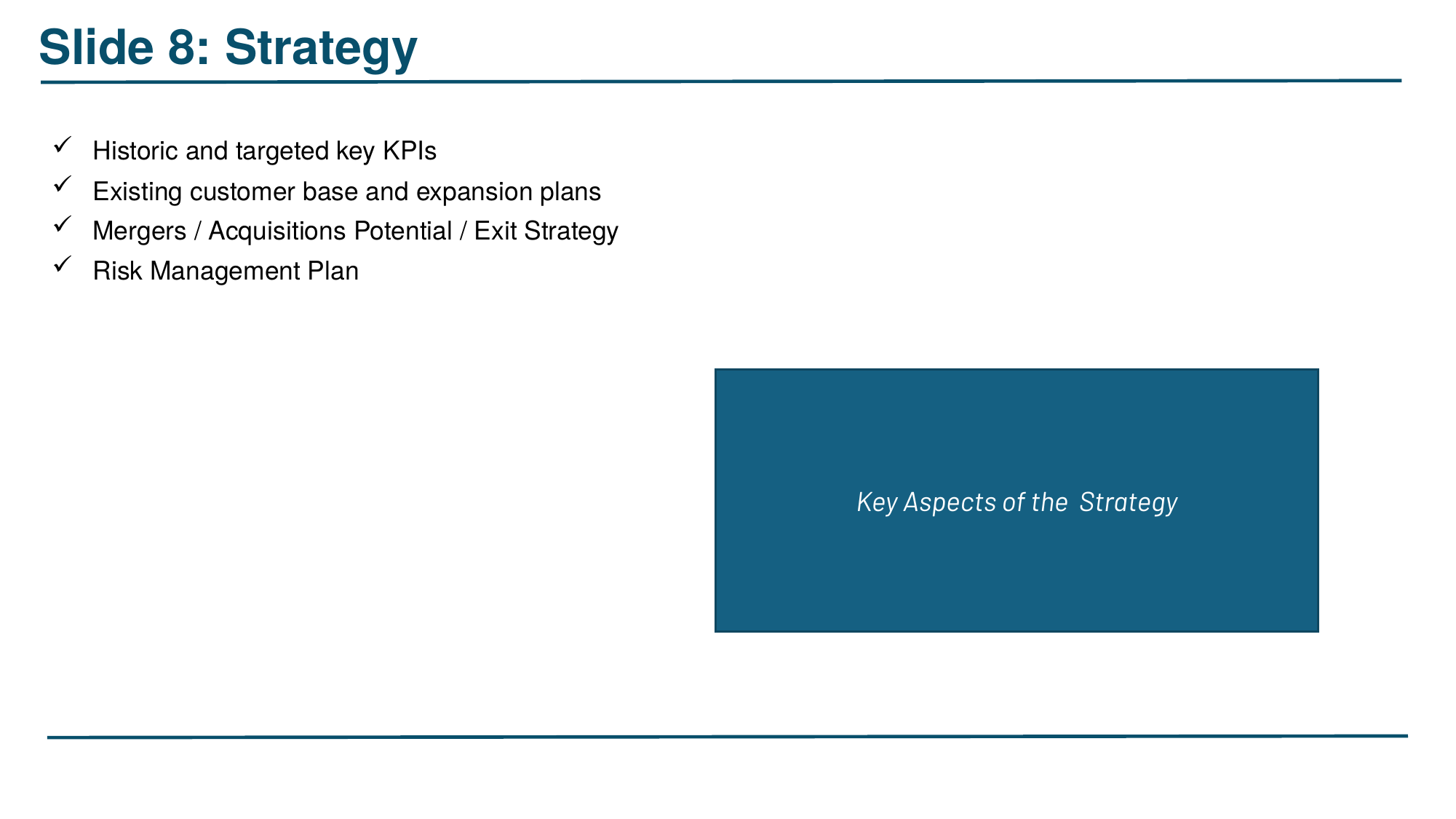

Slide 8: Strategy
Historic and targeted key KPIs
Existing customer base and expansion plans
Mergers / Acquisitions Potential / Exit Strategy
Risk Management Plan

Key Aspects of the  Strategy
International Consulting Associates